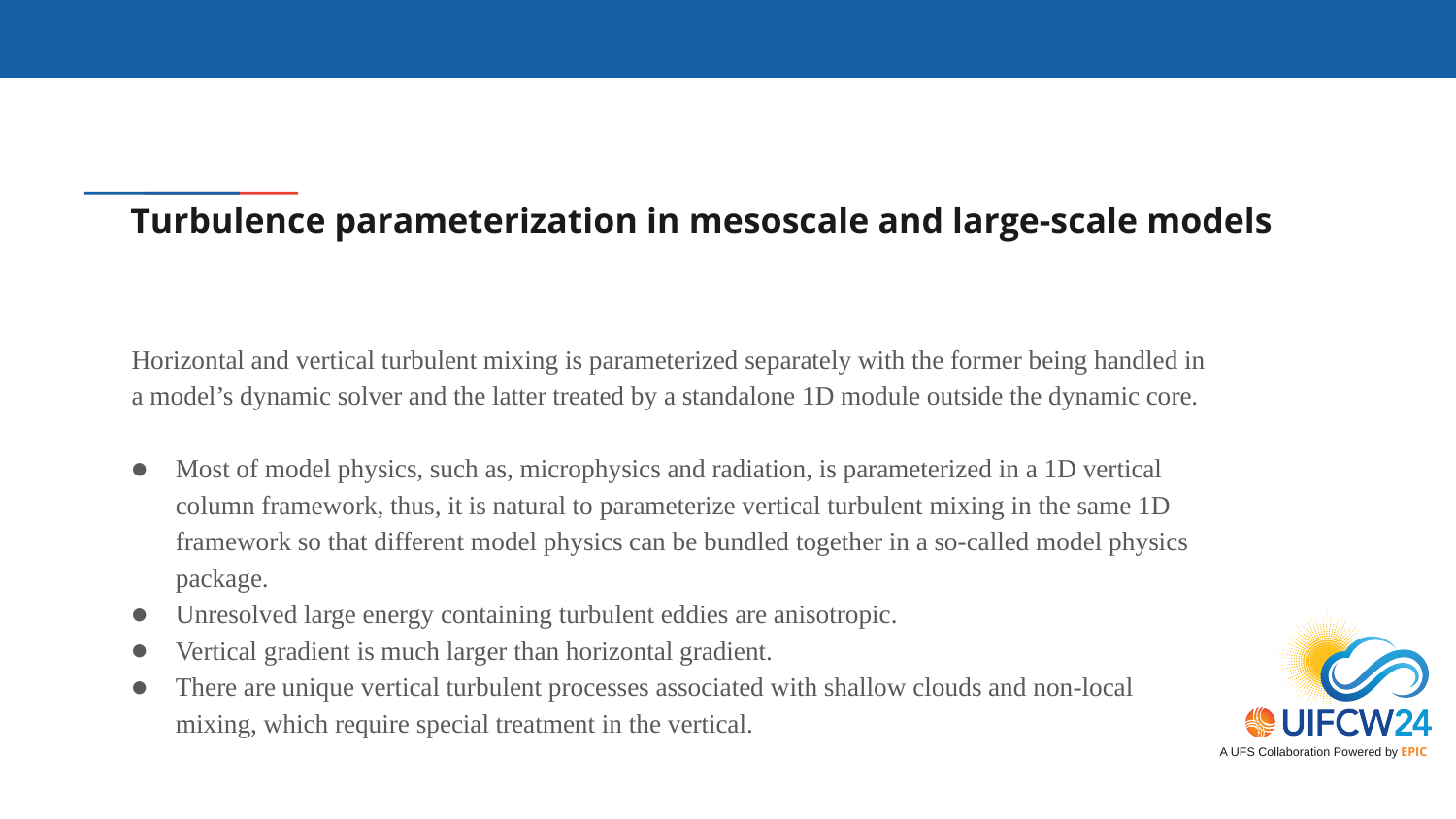

# Turbulence parameterization in mesoscale and large-scale models
Horizontal and vertical turbulent mixing is parameterized separately with the former being handled in a model’s dynamic solver and the latter treated by a standalone 1D module outside the dynamic core.

Most of model physics, such as, microphysics and radiation, is parameterized in a 1D vertical column framework, thus, it is natural to parameterize vertical turbulent mixing in the same 1D framework so that different model physics can be bundled together in a so-called model physics package.
Unresolved large energy containing turbulent eddies are anisotropic.
Vertical gradient is much larger than horizontal gradient.
There are unique vertical turbulent processes associated with shallow clouds and non-local mixing, which require special treatment in the vertical.